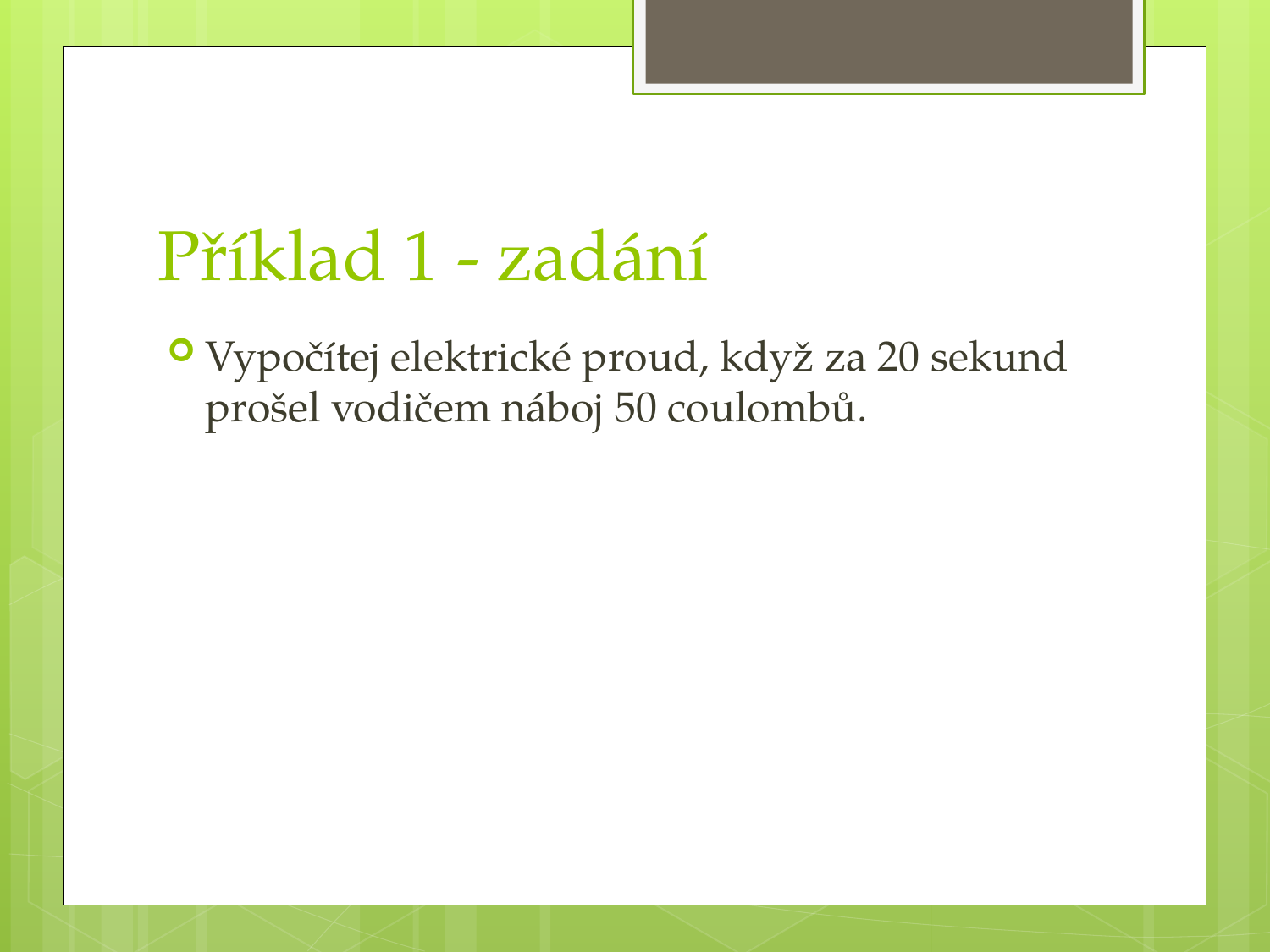

# Příklad 1 - zadání
Vypočítej elektrické proud, když za 20 sekund prošel vodičem náboj 50 coulombů.